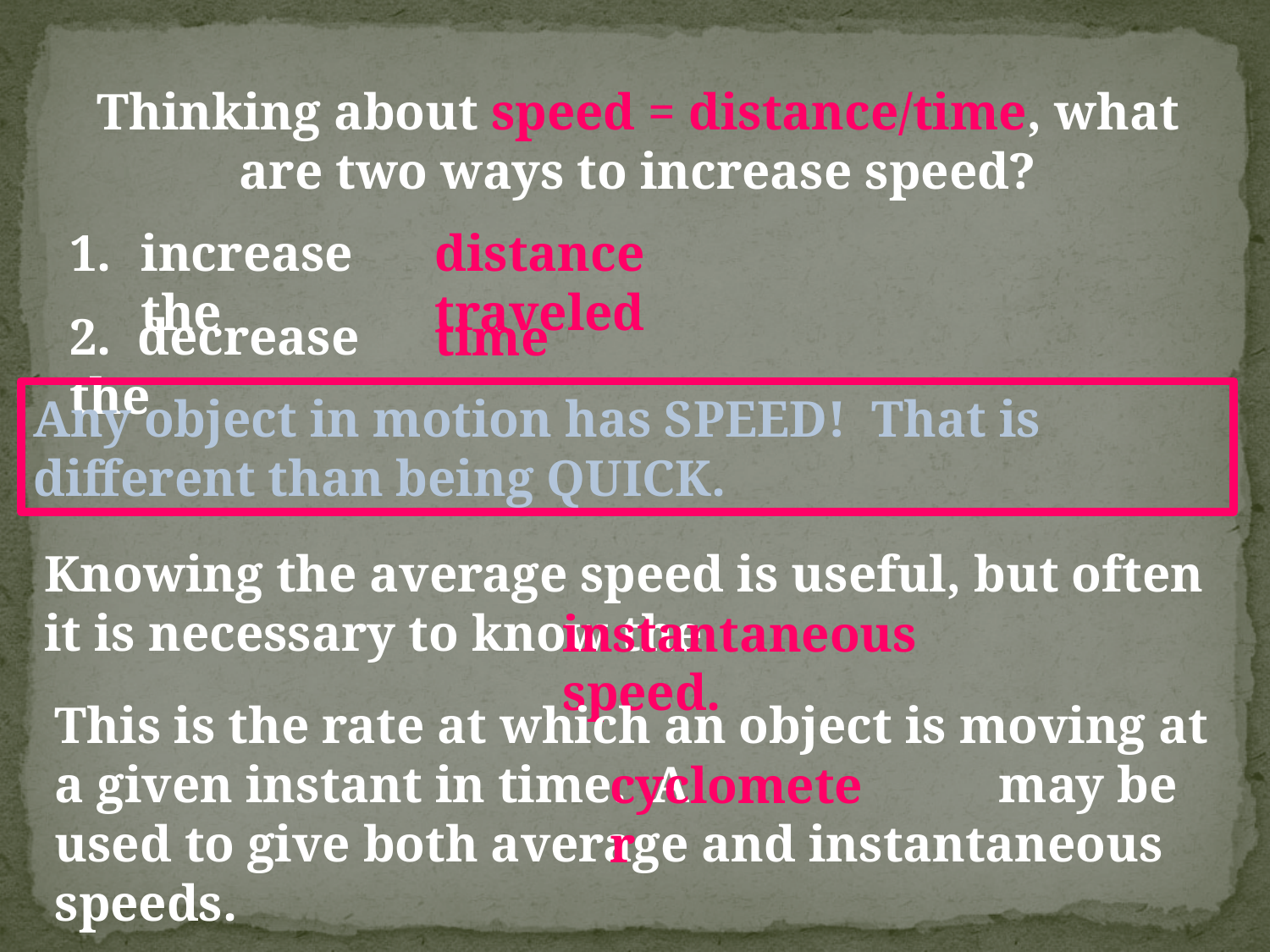

Thinking about speed = distance/time, what are two ways to increase speed?
increase the
distance traveled
2.  decrease the
time
Any object in motion has SPEED!  That is different than being QUICK.
Knowing the average speed is useful, but often it is necessary to know the
instantaneous speed.
This is the rate at which an object is moving at a given instant in time.  A                        may be used to give both average and instantaneous  speeds.
cyclometer